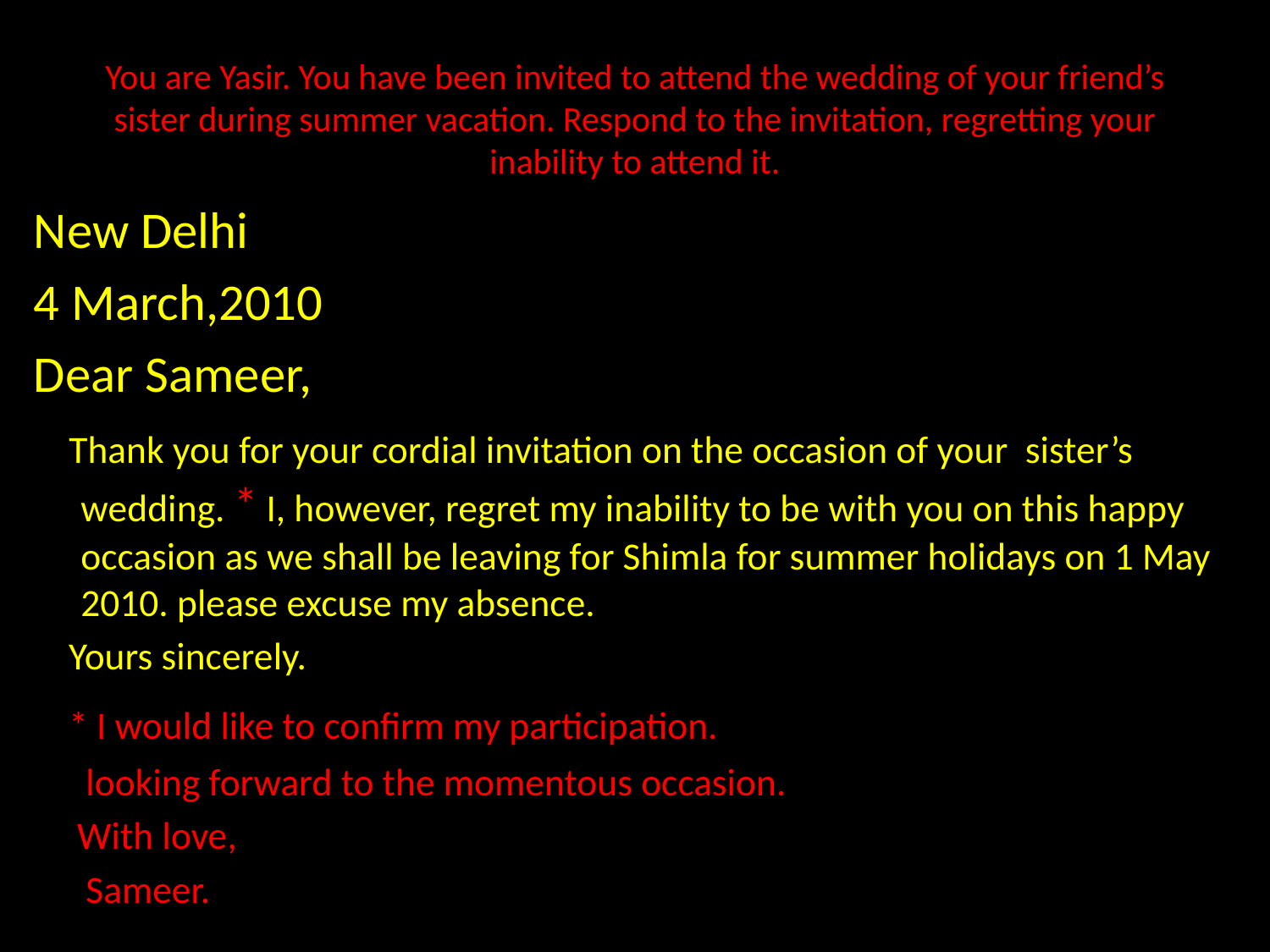

# You are Yasir. You have been invited to attend the wedding of your friend’s sister during summer vacation. Respond to the invitation, regretting your inability to attend it.
New Delhi
4 March,2010
Dear Sameer,
   Thank you for your cordial invitation on the occasion of your  sister’s wedding. * I, however, regret my inability to be with you on this happy occasion as we shall be leaving for Shimla for summer holidays on 1 May 2010. please excuse my absence.
    Yours sincerely.
   * I would like to confirm my participation.
      looking forward to the momentous occasion.
     With love,
      Sameer.